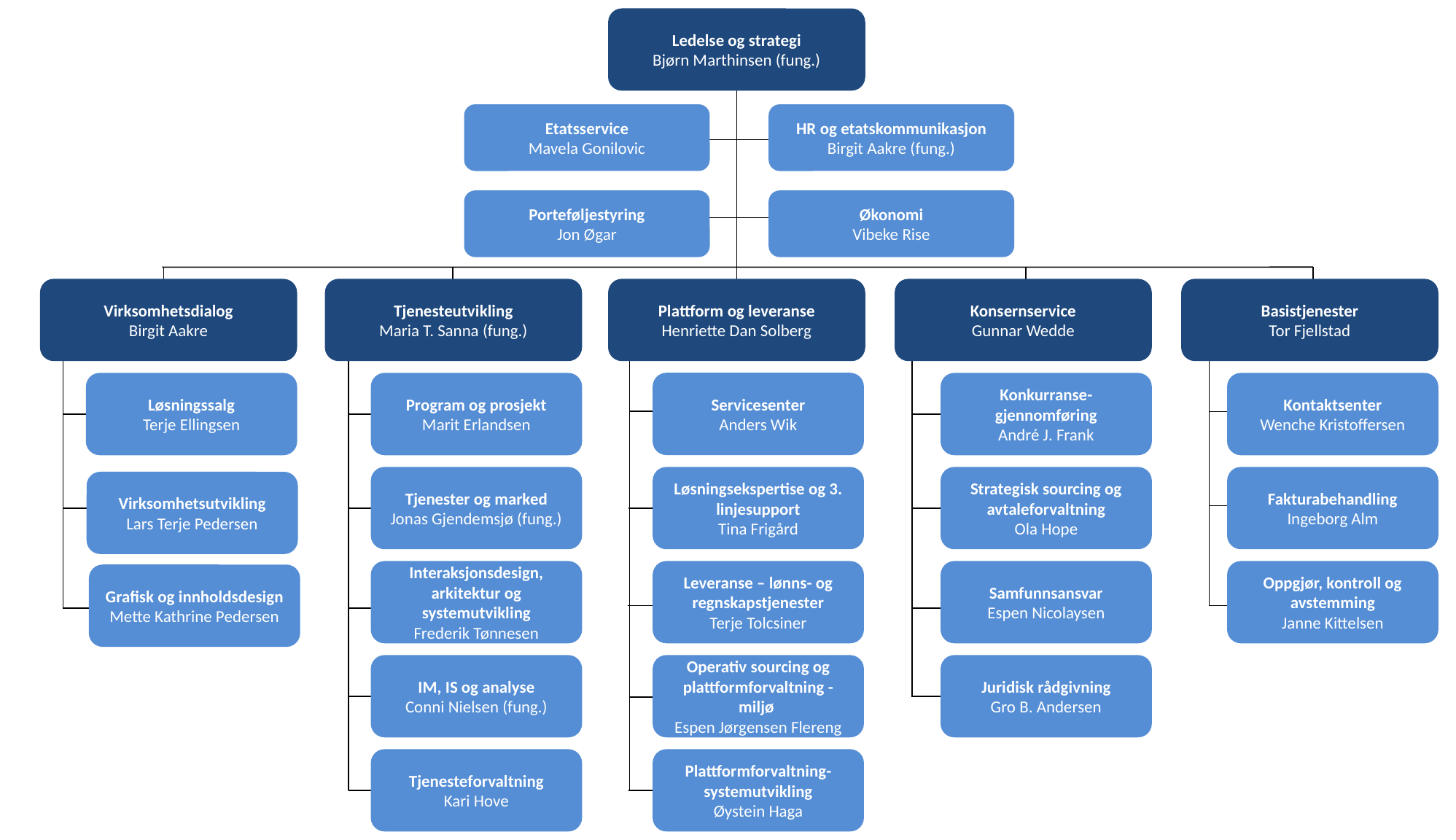

Ledelse og strategi
Bjørn Marthinsen (fung.)
Etatsservice
Mavela Gonilovic
HR og etatskommunikasjon
Birgit Aakre (fung.)
Porteføljestyring
Jon Øgar
Økonomi
Vibeke Rise
Virksomhetsdialog
Birgit Aakre
Tjenesteutvikling
Maria T. Sanna (fung.)
Plattform og leveranse
Henriette Dan Solberg
Konsernservice
Gunnar Wedde
Basistjenester
Tor Fjellstad
Servicesenter
Anders Wik
Løsningssalg
Terje Ellingsen
Virksomhetsutvikling
Lars Terje Pedersen
Grafisk og innholdsdesign
Mette Kathrine Pedersen
Program og prosjekt
Marit Erlandsen
Tjenester og marked
Jonas Gjendemsjø (fung.)
Interaksjonsdesign, arkitektur og systemutvikling
Frederik Tønnesen
IM, IS og analyse
Conni Nielsen (fung.)
Tjenesteforvaltning
Kari Hove
Konkurranse-gjennomføring
André J. Frank
Strategisk sourcing og avtaleforvaltning
Ola Hope
Samfunnsansvar
Espen Nicolaysen
Juridisk rådgivning
Gro B. Andersen
Kontaktsenter
Wenche Kristoffersen
Fakturabehandling
Ingeborg Alm
Oppgjør, kontroll og avstemming
Janne Kittelsen
Løsningsekspertise og 3. linjesupport
Tina Frigård
Leveranse – lønns- og regnskapstjenester
Terje Tolcsiner
Operativ sourcing og plattformforvaltning -miljø
Espen Jørgensen Flereng
Plattformforvaltning- systemutvikling
Øystein Haga